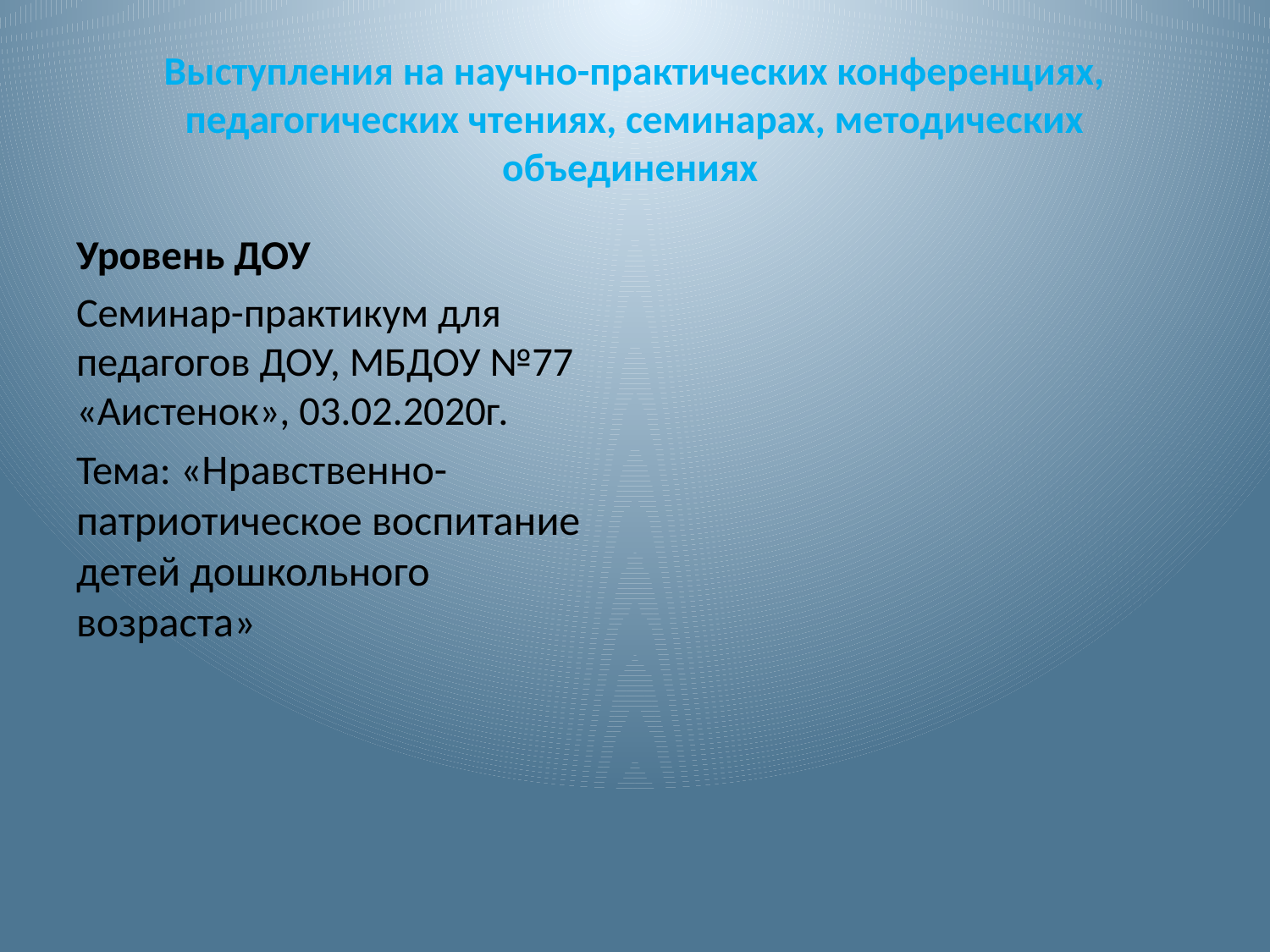

# Выступления на научно-практических конференциях, педагогических чтениях, семинарах, методических объединениях
Уровень ДОУ
Семинар-практикум для педагогов ДОУ, МБДОУ №77 «Аистенок», 03.02.2020г.
Тема: «Нравственно-патриотическое воспитание детей дошкольного возраста»